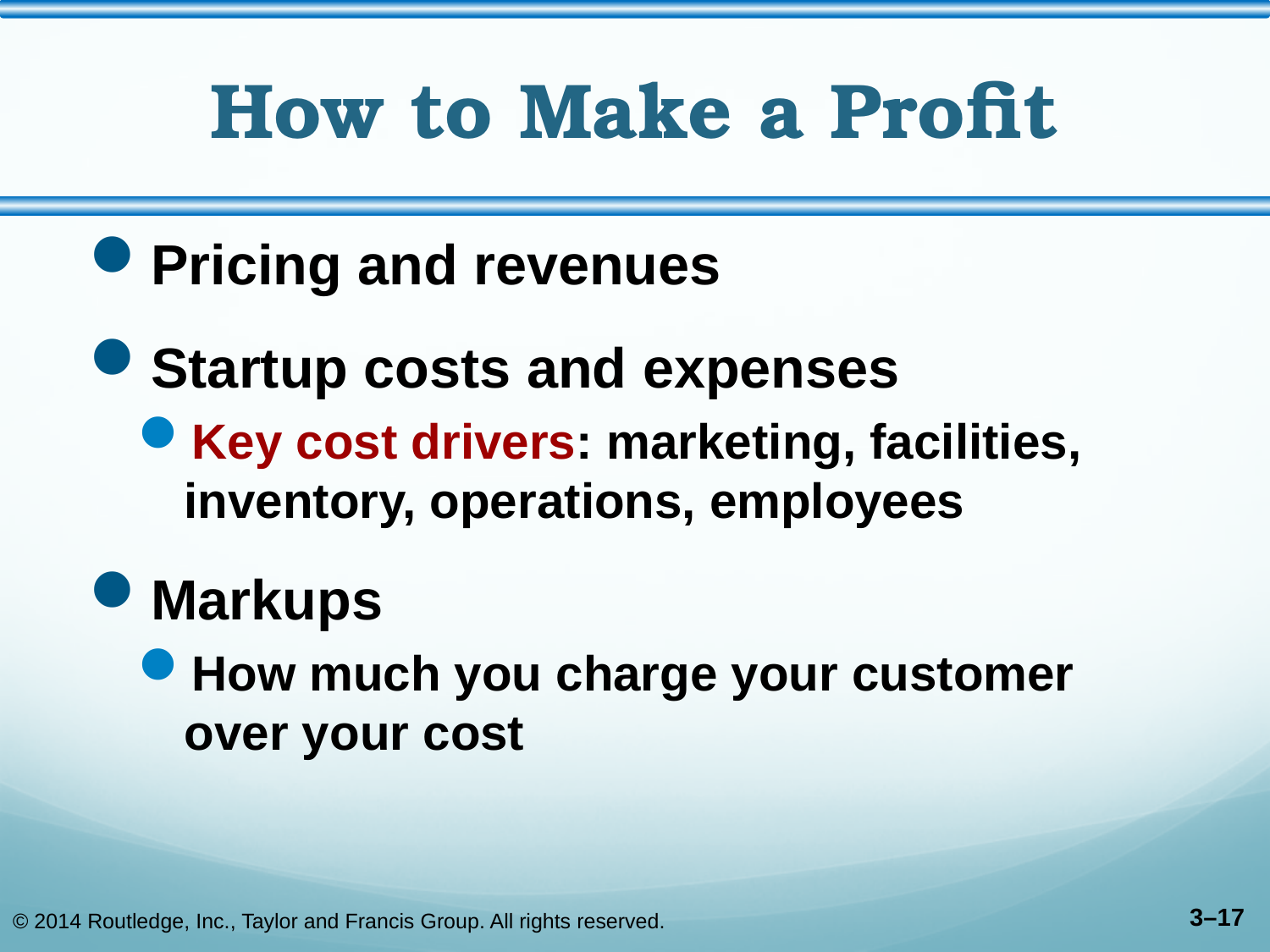

# How to Make a Profit
Pricing and revenues
Startup costs and expenses
Key cost drivers: marketing, facilities, inventory, operations, employees
Markups
How much you charge your customer over your cost
© 2014 Routledge, Inc., Taylor and Francis Group. All rights reserved.
3–17